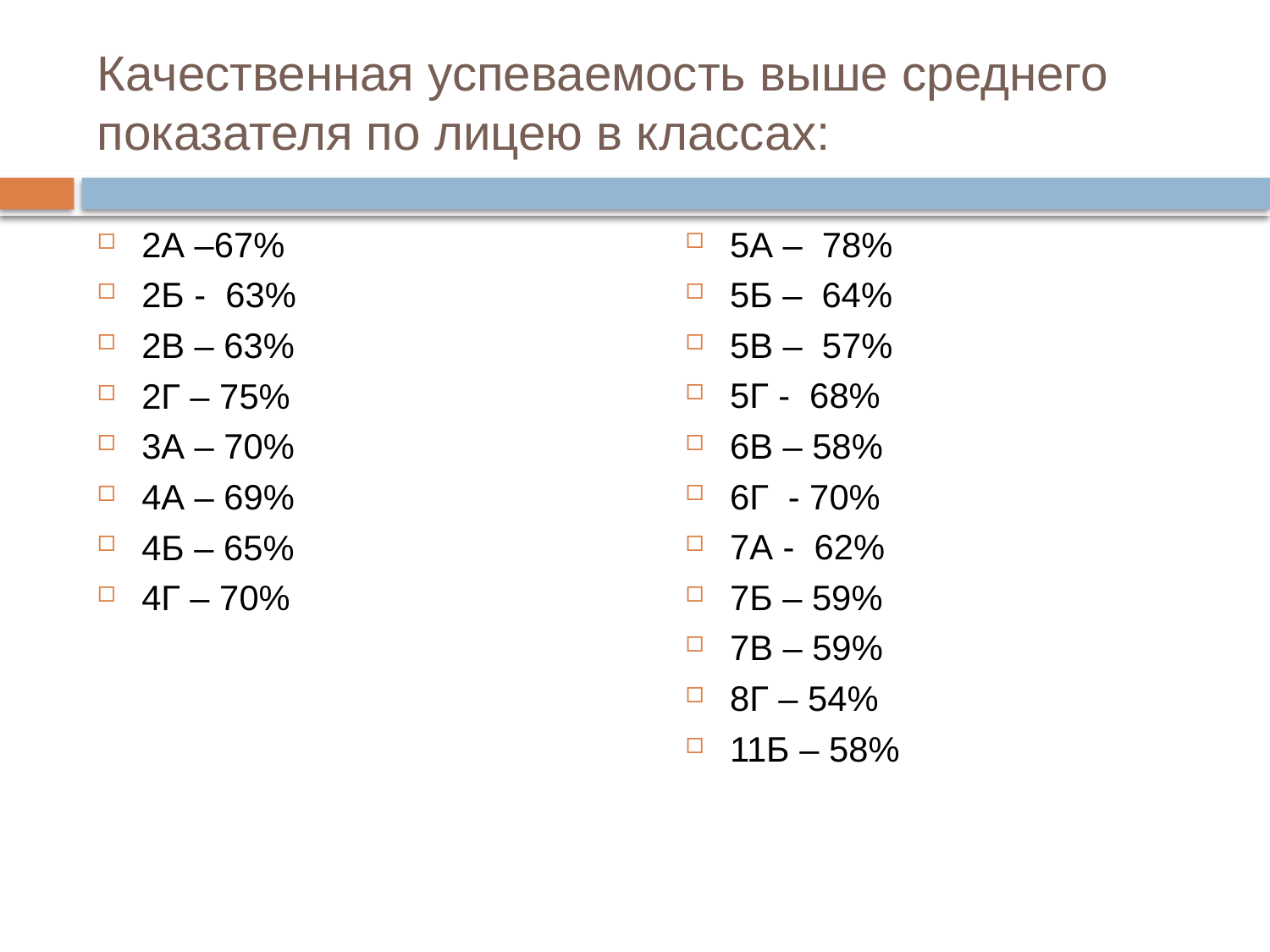

# Качественная успеваемость выше среднего показателя по лицею в классах:
2А –67%
2Б -  63%
2В – 63%
2Г – 75%
3А – 70%
4А – 69%
4Б – 65%
4Г – 70%
5А –  78%
5Б –  64%
5В –  57%
5Г -  68%
6В – 58%
6Г  - 70%
7А -  62%
7Б – 59%
7В – 59%
8Г – 54%
11Б – 58%